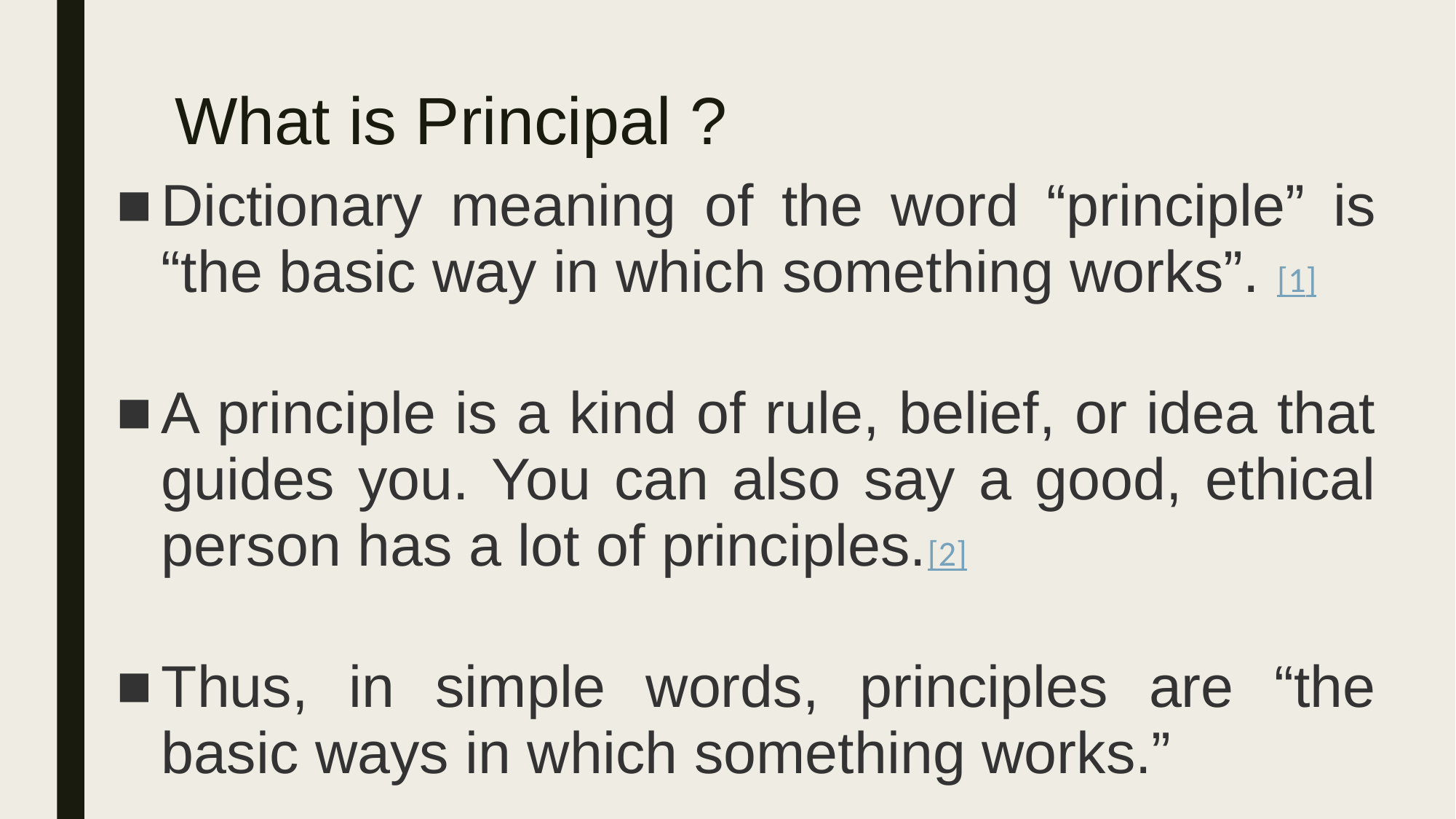

# What is Principal ?
Dictionary meaning of the word “principle” is “the basic way in which something works”. [1]

A principle is a kind of rule, belief, or idea that guides you. You can also say a good, ethical person has a lot of principles.[2]

Thus, in simple words, principles are “the basic ways in which something works.”